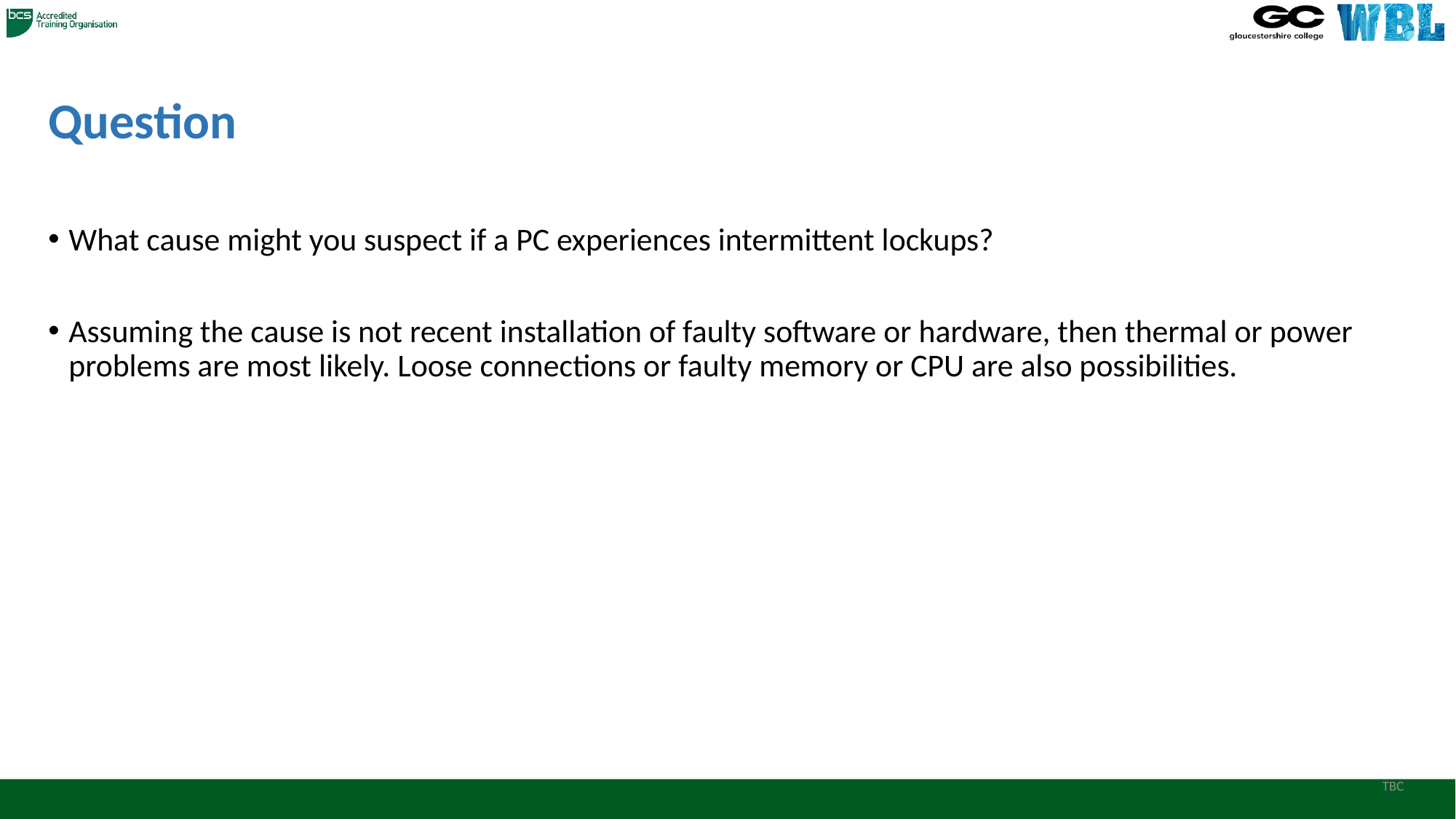

# Question
What cause might you suspect if a PC experiences intermittent lockups?

Assuming the cause is not recent installation of faulty software or hardware, then thermal or power problems are most likely. Loose connections or faulty memory or CPU are also possibilities.

TBC